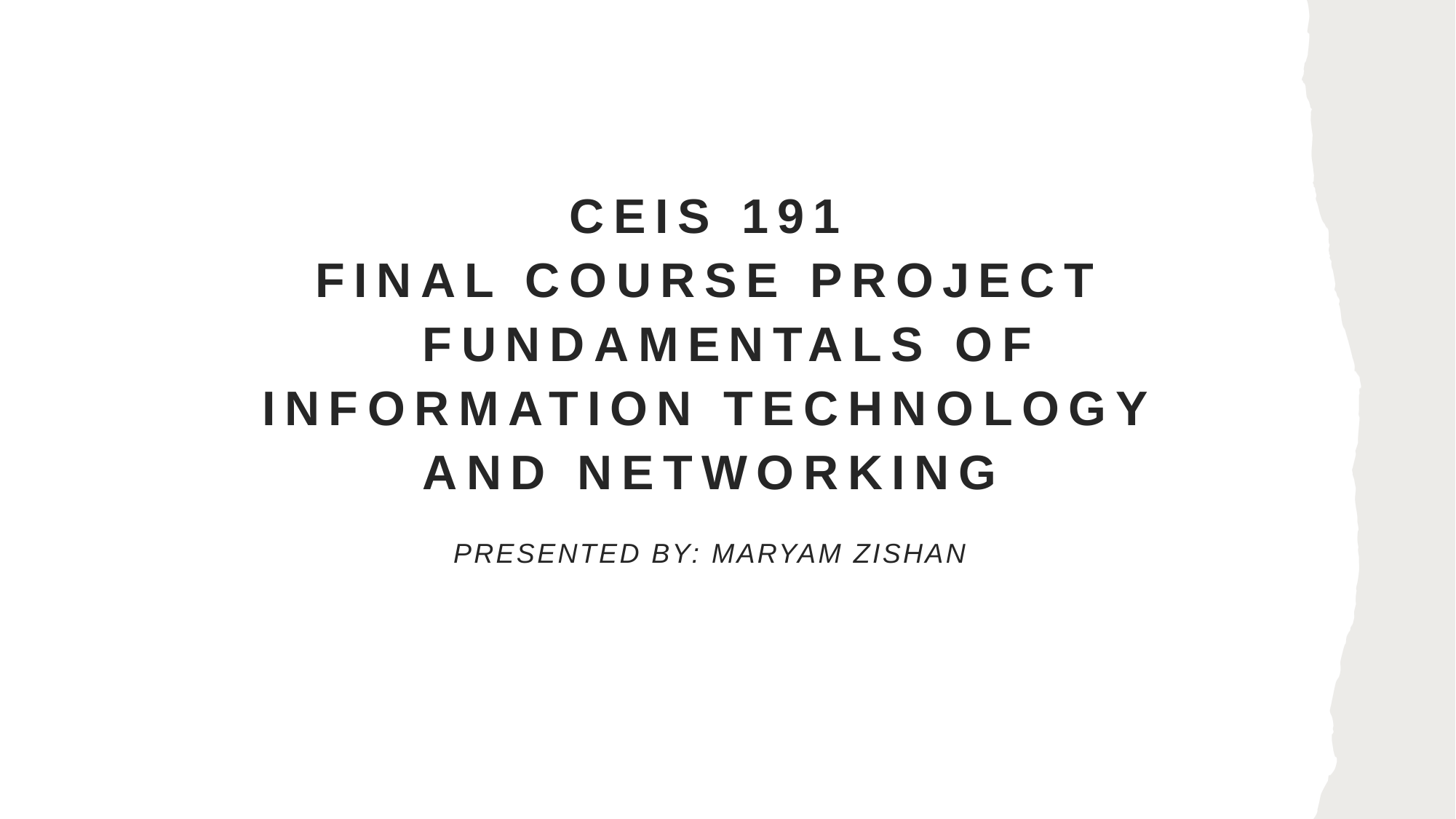

# CEIS 191 FINAL COURSE PROJECT fundamentals of information technology and networking
PRESENTED BY: MARYAM ZISHAN